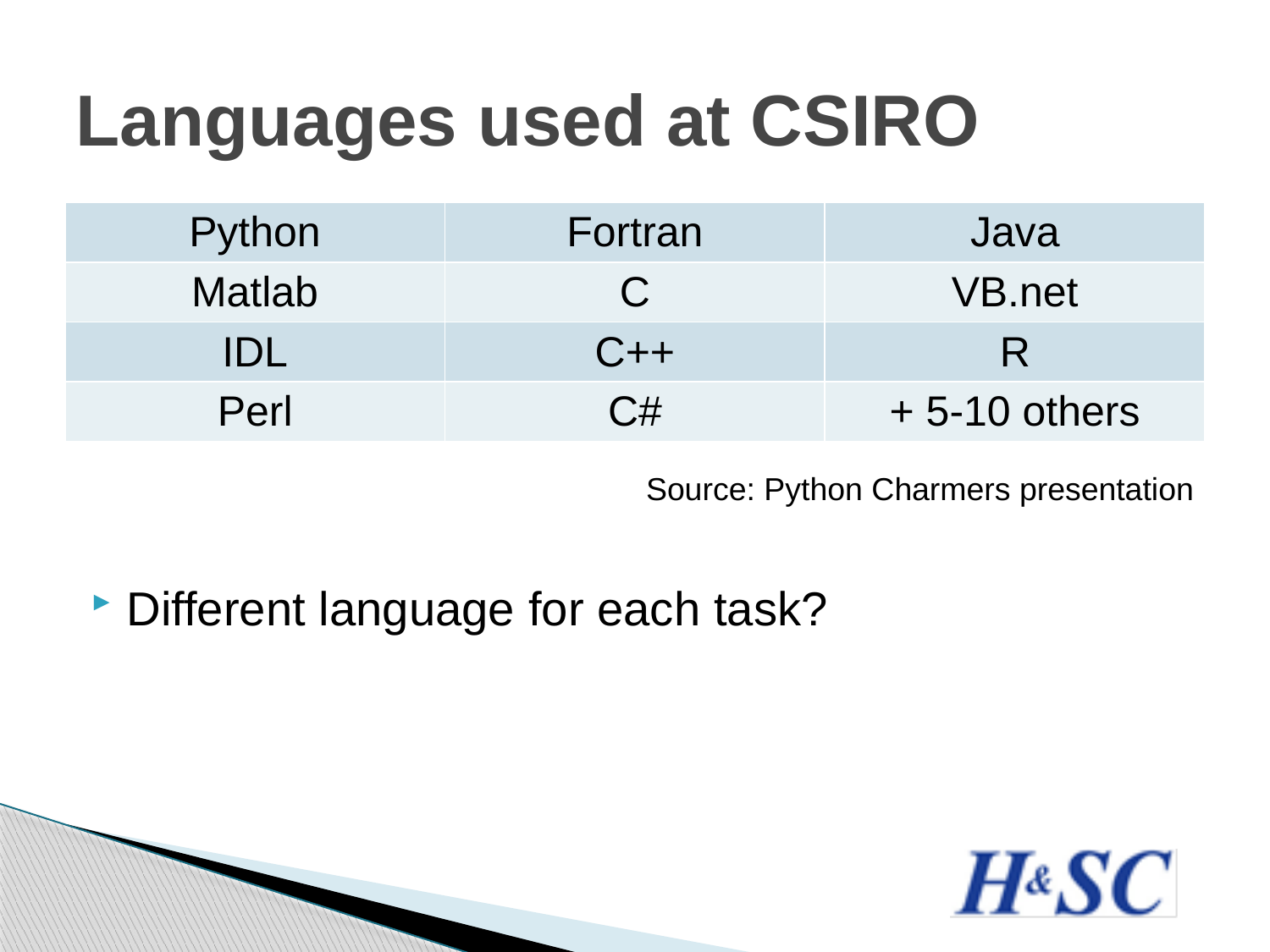

# Languages used at CSIRO
| Python | Fortran | Java |
| --- | --- | --- |
| Matlab | C | VB.net |
| IDL | C++ | R |
| Perl | C# | + 5-10 others |

Source: Python Charmers presentation

Different language for each task?